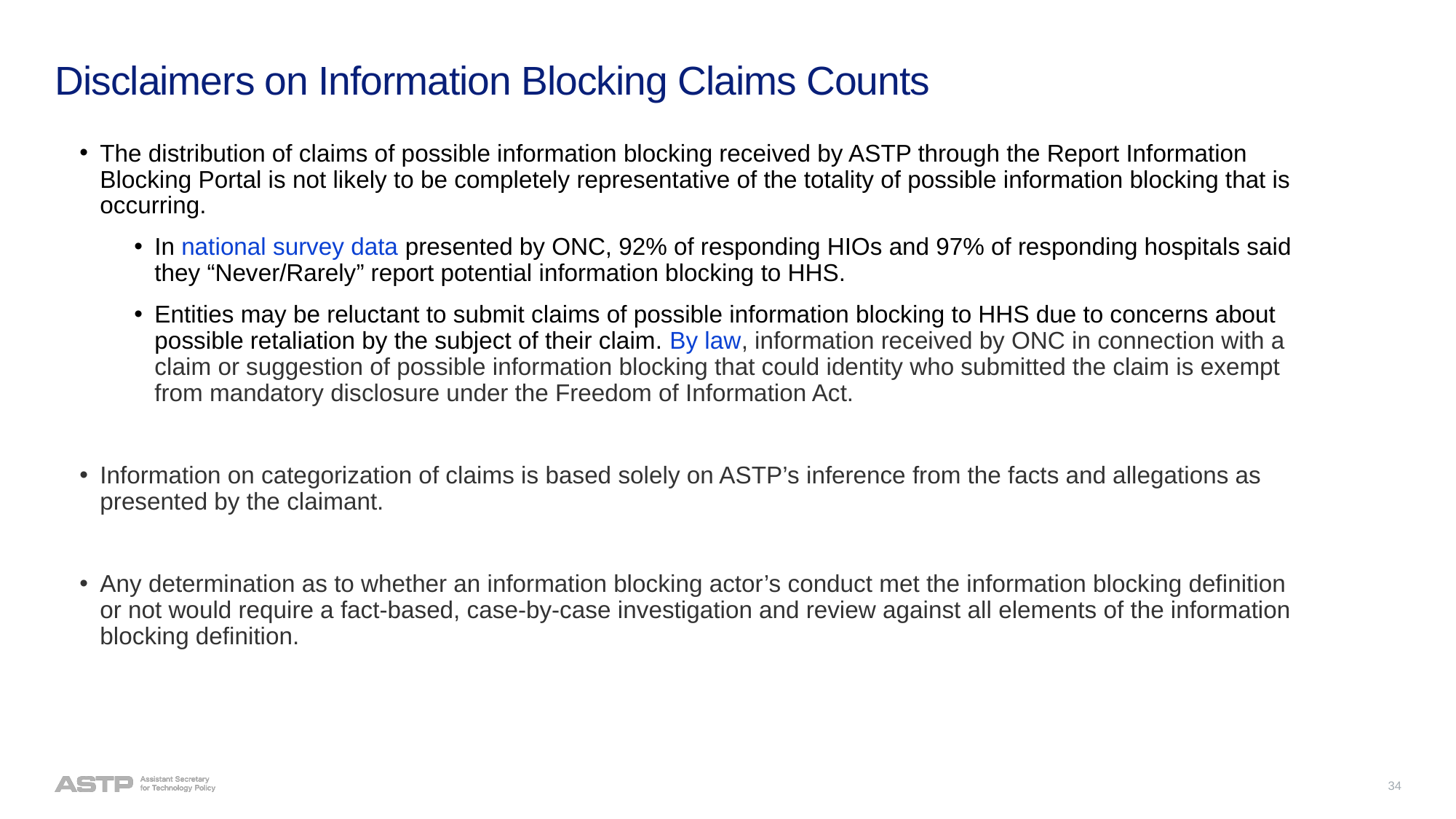

# Disclaimers on Information Blocking Claims Counts
The distribution of claims of possible information blocking received by ASTP through the Report Information Blocking Portal is not likely to be completely representative of the totality of possible information blocking that is occurring.
In national survey data presented by ONC, 92% of responding HIOs and 97% of responding hospitals said they “Never/Rarely” report potential information blocking to HHS.
Entities may be reluctant to submit claims of possible information blocking to HHS due to concerns about possible retaliation by the subject of their claim. By law, information received by ONC in connection with a claim or suggestion of possible information blocking that could identity who submitted the claim is exempt from mandatory disclosure under the Freedom of Information Act.

Information on categorization of claims is based solely on ASTP’s inference from the facts and allegations as presented by the claimant.

Any determination as to whether an information blocking actor’s conduct met the information blocking definition or not would require a fact-based, case-by-case investigation and review against all elements of the information blocking definition.